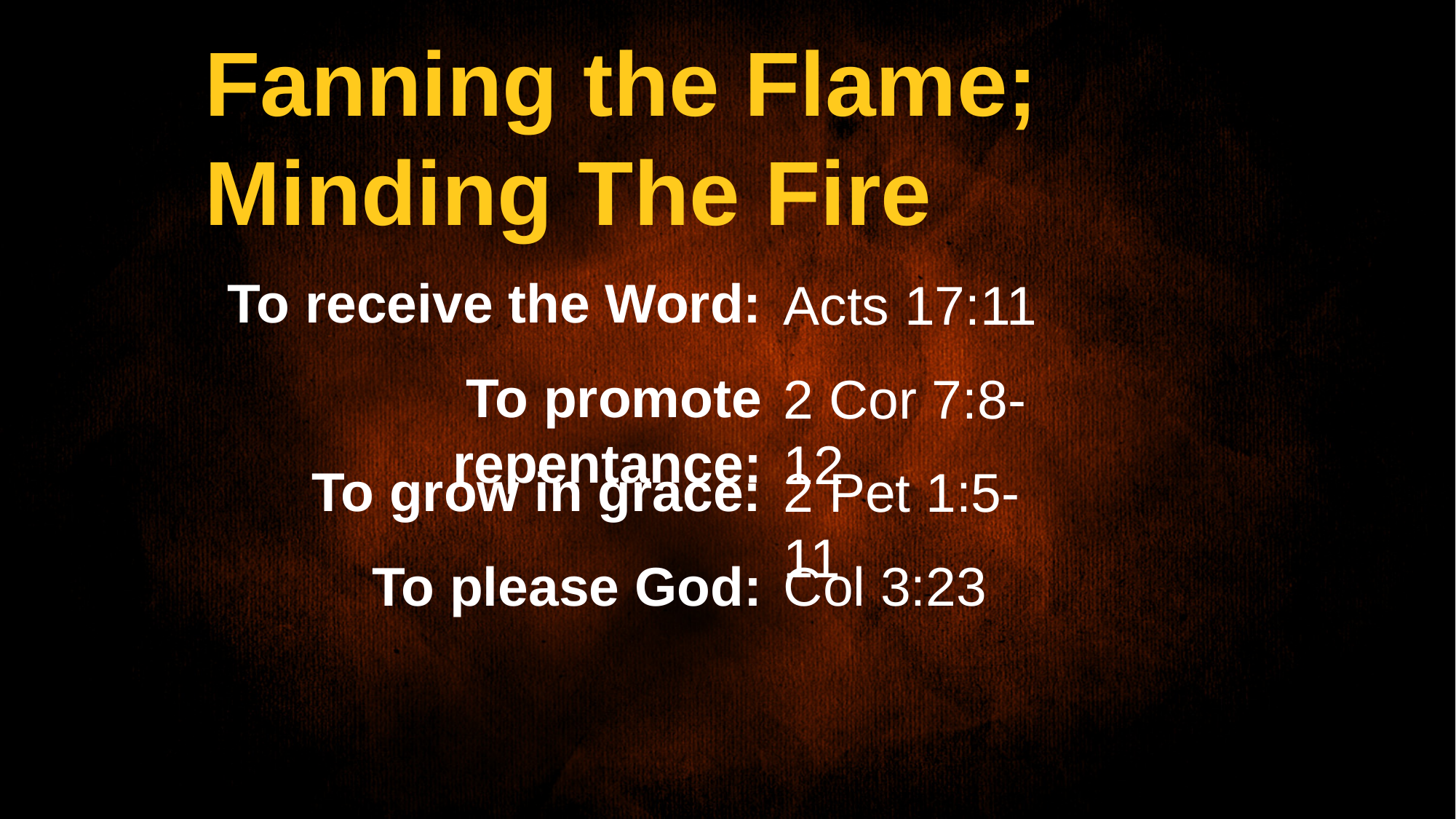

Fanning the Flame;
Minding The Fire
To receive the Word:
Acts 17:11
To promote repentance:
2 Cor 7:8-12
To grow in grace:
2 Pet 1:5-11
Col 3:23
To please God: